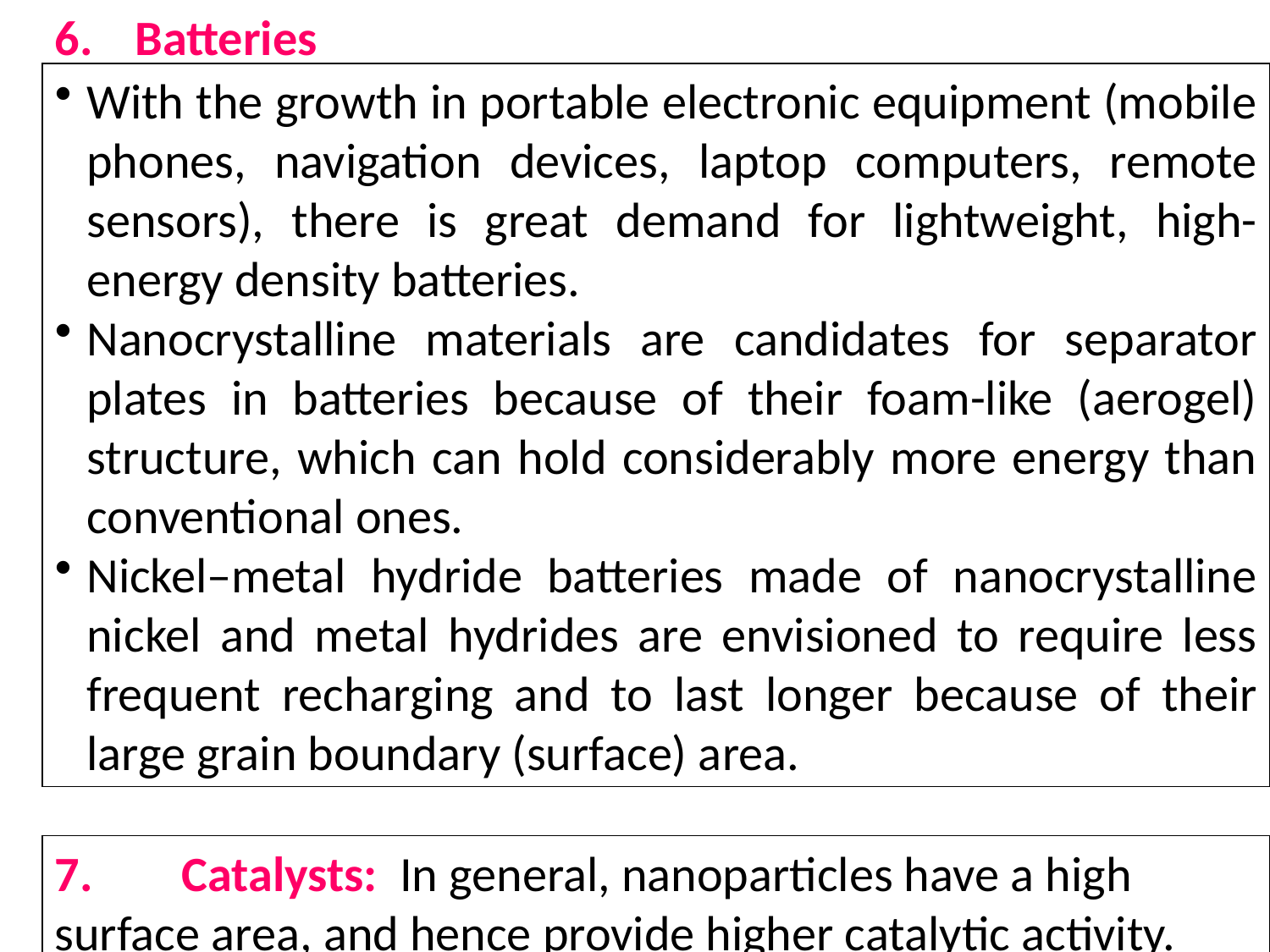

6.	Batteries
With the growth in portable electronic equipment (mobile phones, navigation devices, laptop computers, remote sensors), there is great demand for lightweight, high-energy density batteries.
Nanocrystalline materials are candidates for separator plates in batteries because of their foam-like (aerogel) structure, which can hold considerably more energy than conventional ones.
Nickel–metal hydride batteries made of nanocrystalline nickel and metal hydrides are envisioned to require less frequent recharging and to last longer because of their large grain boundary (surface) area.
7.	Catalysts:  In general, nanoparticles have a high surface area, and hence provide higher catalytic activity.